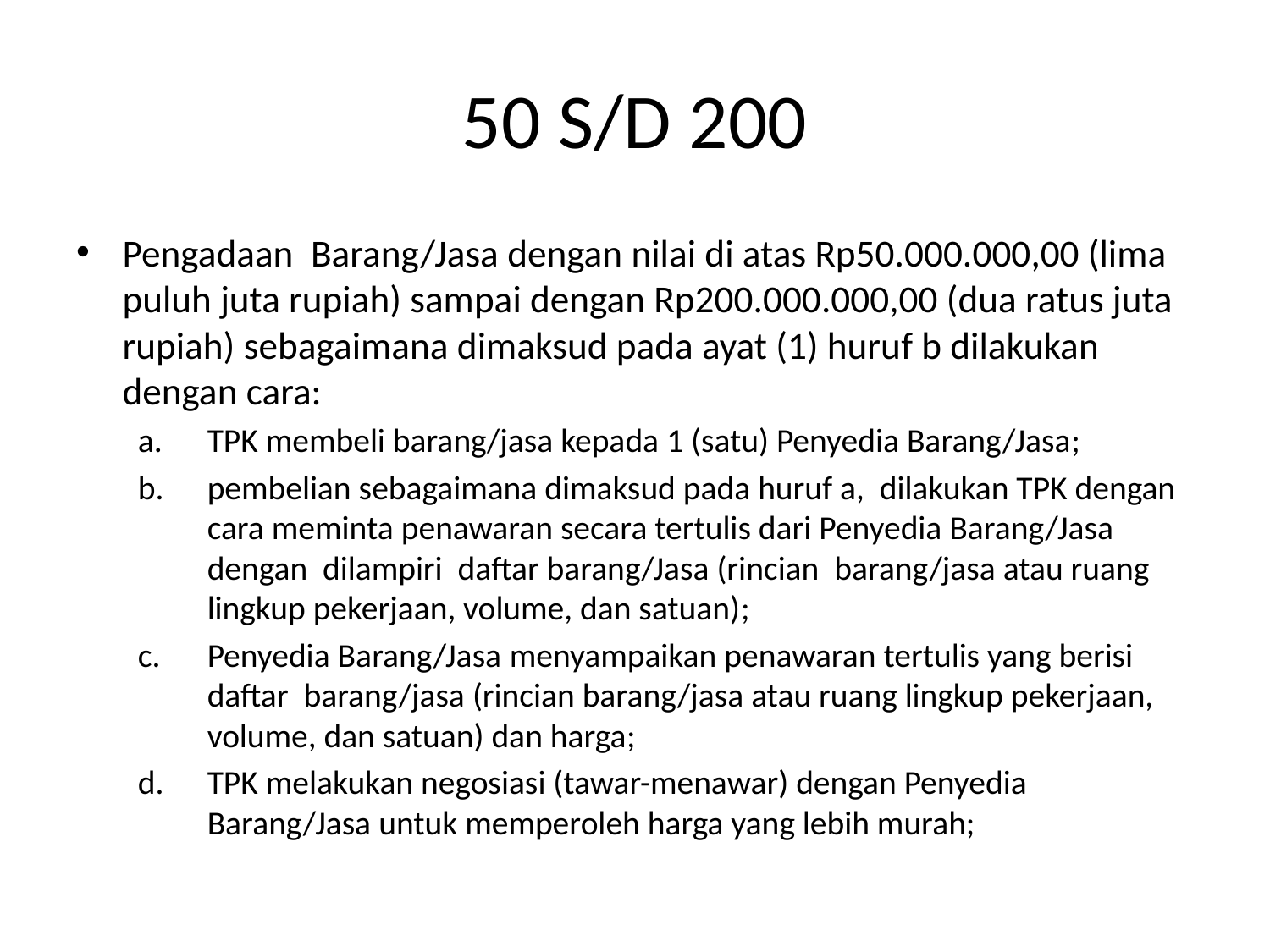

# 50 S/D 200
Pengadaan  Barang/Jasa dengan nilai di atas Rp50.000.000,00 (lima puluh juta rupiah) sampai dengan Rp200.000.000,00 (dua ratus juta rupiah) sebagaimana dimaksud pada ayat (1) huruf b dilakukan dengan cara:
TPK membeli barang/jasa kepada 1 (satu) Penyedia Barang/Jasa;
pembelian sebagaimana dimaksud pada huruf a,  dilakukan TPK dengan cara meminta penawaran secara tertulis dari Penyedia Barang/Jasa  dengan  dilampiri  daftar barang/Jasa (rincian  barang/jasa atau ruang lingkup pekerjaan, volume, dan satuan);
Penyedia Barang/Jasa menyampaikan penawaran tertulis yang berisi daftar  barang/jasa (rincian barang/jasa atau ruang lingkup pekerjaan, volume, dan satuan) dan harga;
TPK melakukan negosiasi (tawar-menawar) dengan Penyedia Barang/Jasa untuk memperoleh harga yang lebih murah;